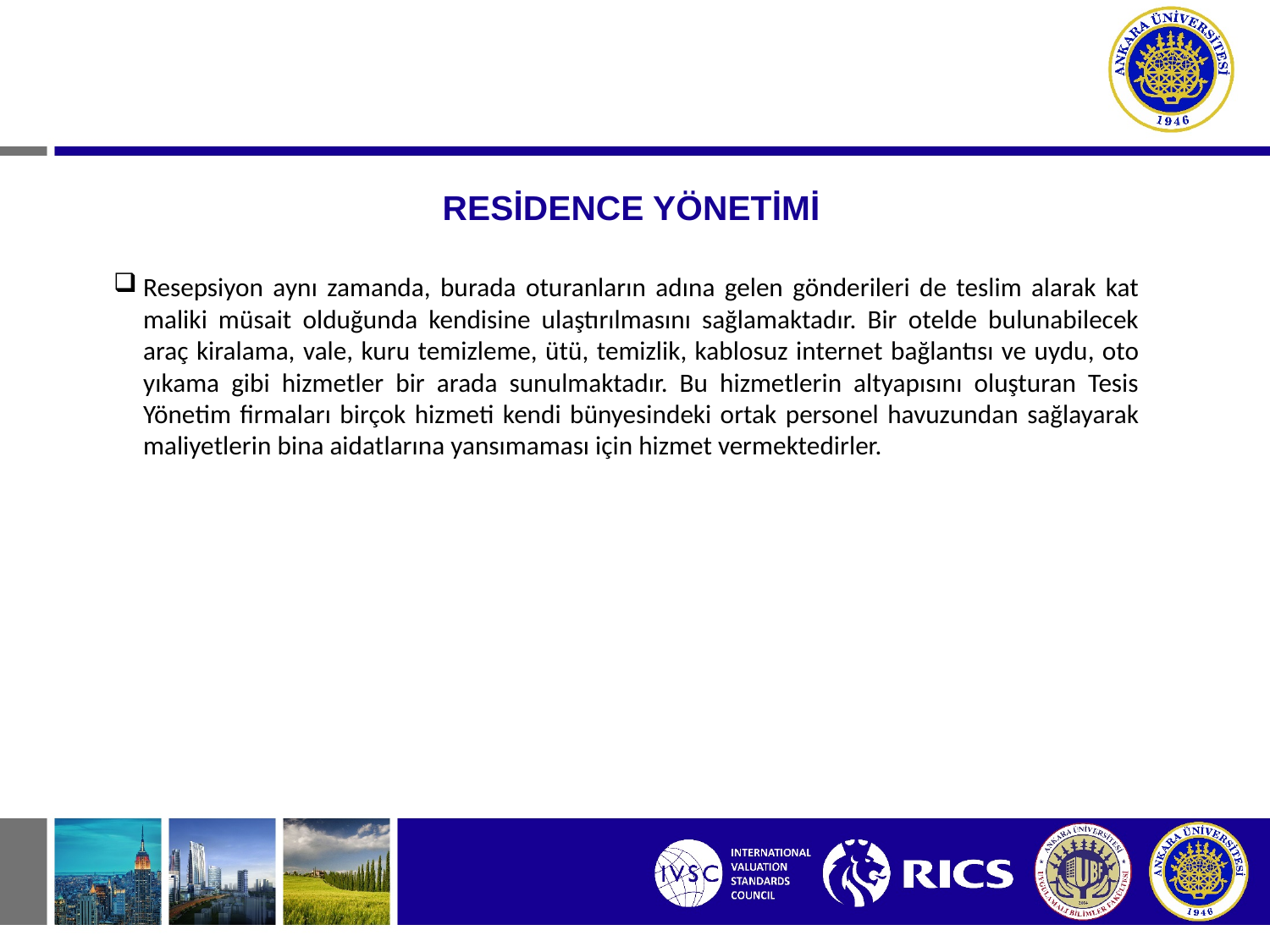

# RESİDENCE YÖNETİMİ
Resepsiyon aynı zamanda, burada oturanların adına gelen gönderileri de teslim alarak kat maliki müsait olduğunda kendisine ulaştırılmasını sağlamaktadır. Bir otelde bulunabilecek araç kiralama, vale, kuru temizleme, ütü, temizlik, kablosuz internet bağlantısı ve uydu, oto yıkama gibi hizmetler bir arada sunulmaktadır. Bu hizmetlerin altyapısını oluşturan Tesis Yönetim firmaları birçok hizmeti kendi bünyesindeki ortak personel havuzundan sağlayarak maliyetlerin bina aidatlarına yansımaması için hizmet vermektedirler.